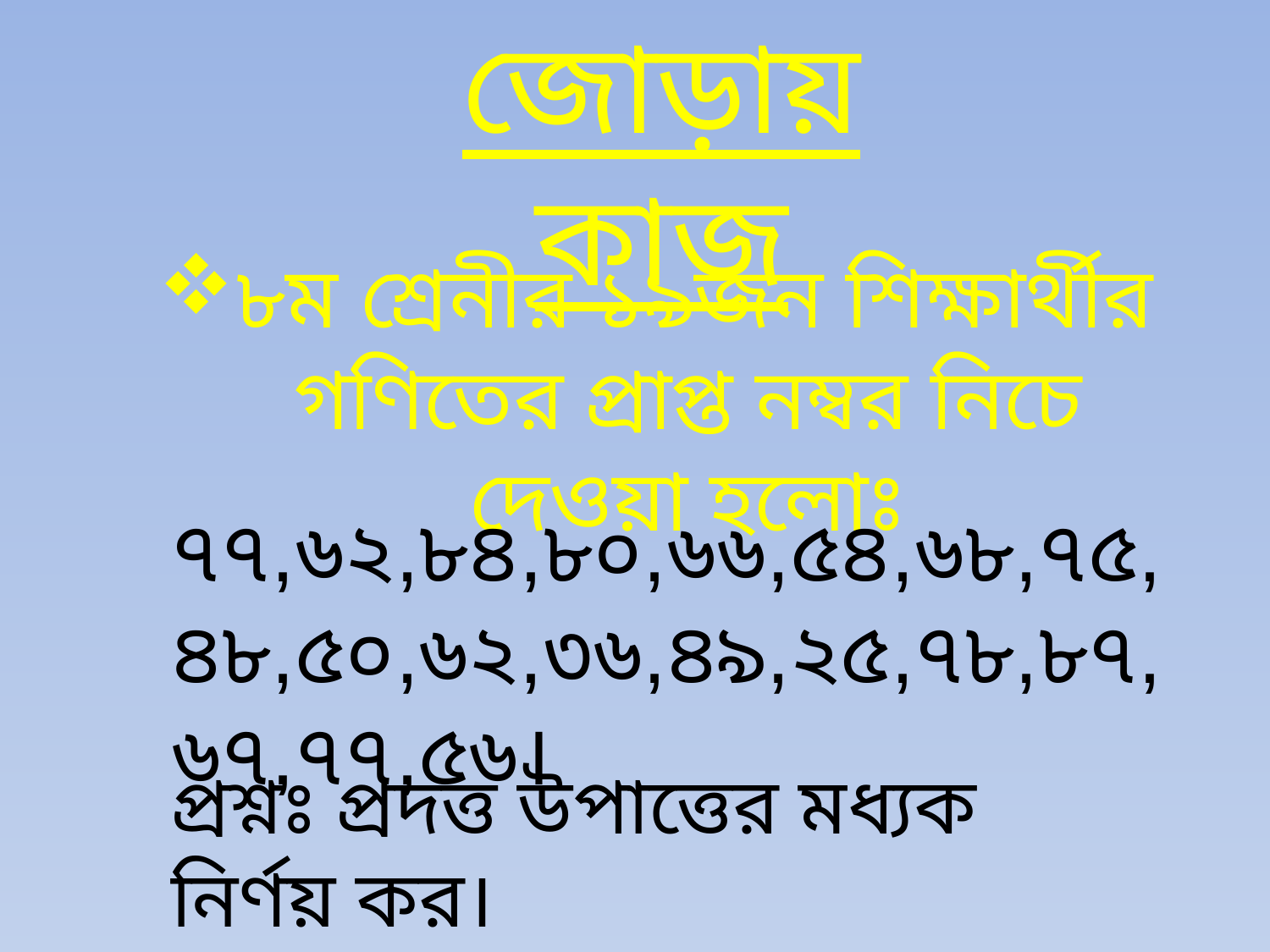

জোড়ায় কাজ
৮ম শ্রেনীর ১৯জন শিক্ষার্থীর গণিতের প্রাপ্ত নম্বর নিচে দেওয়া হলোঃ
৭৭,৬২,৮৪,৮০,৬৬,৫৪,৬৮,৭৫,৪৮,৫০,৬২,৩৬,৪৯,২৫,৭৮,৮৭,৬৭,৭৭,৫৬।
প্রশ্নঃ প্রদত্ত উপাত্তের মধ্যক নির্ণয় কর।